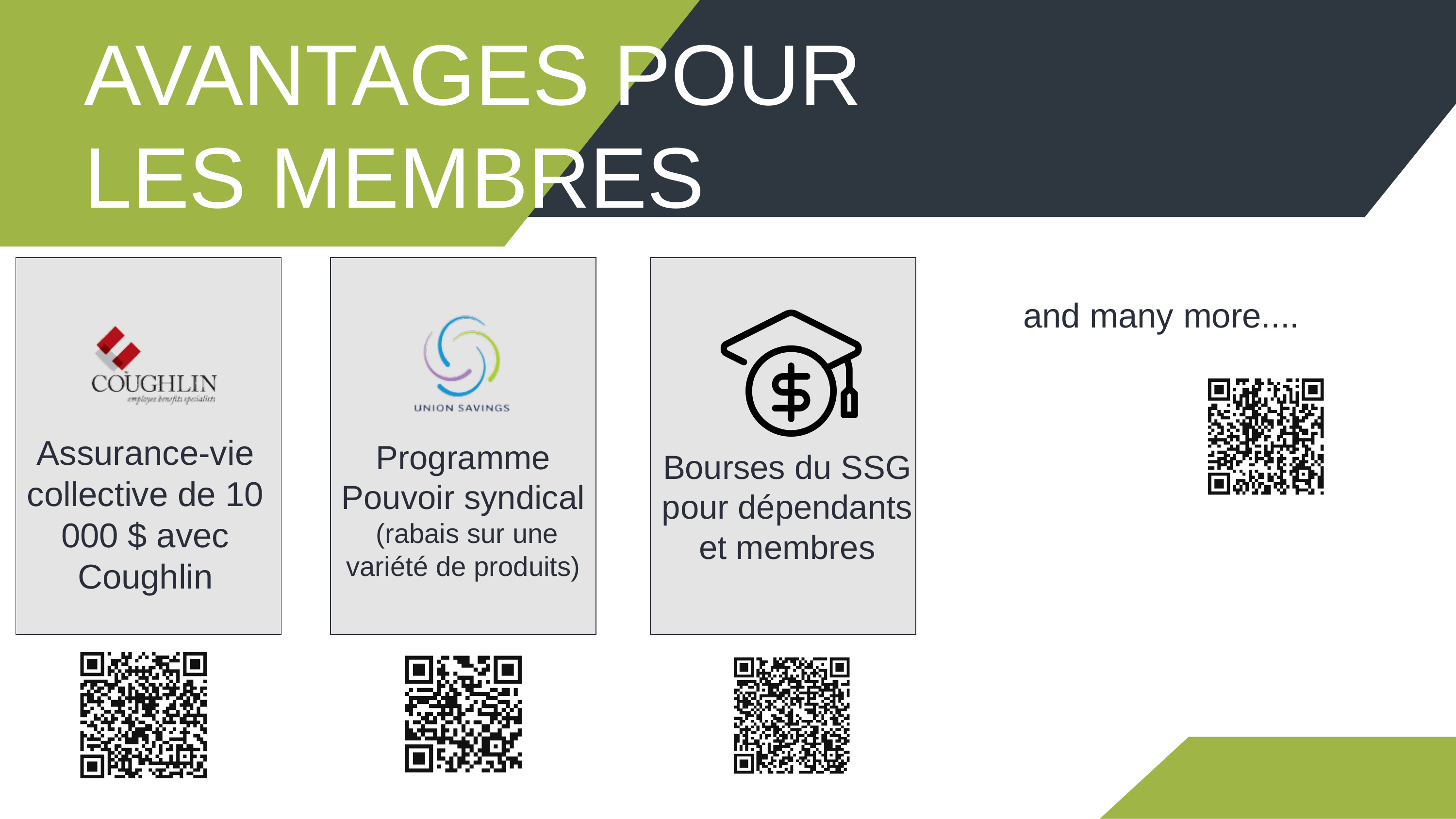

AVANTAGES POUR LES MEMBRES

and many more....

Assurance-vie collective de 10 000 $ avec Coughlin

Programme Pouvoir syndical
 (rabais sur une variété de produits)

Bourses du SSG pour dépendants et membres